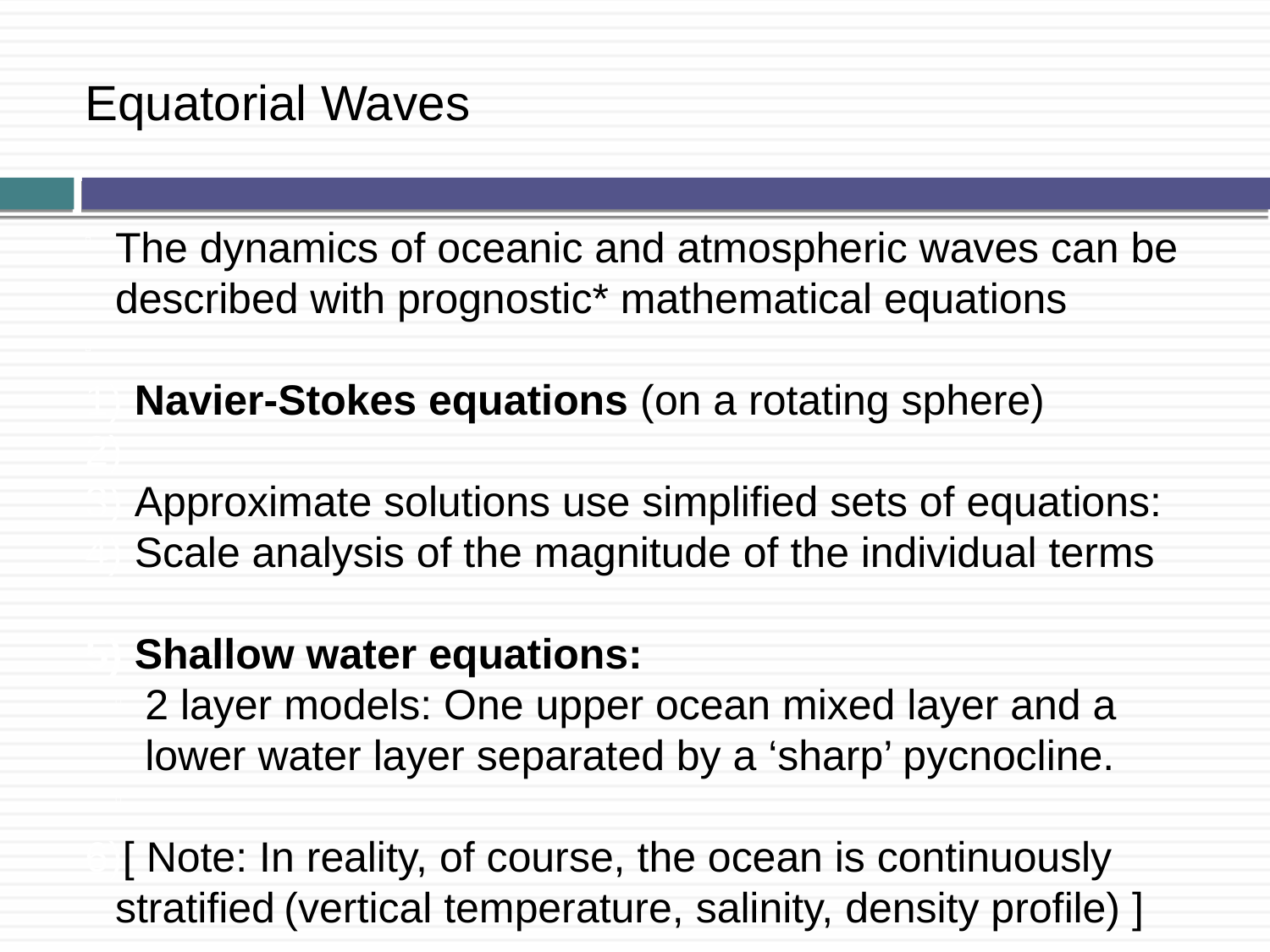

Equatorial Waves
The dynamics of oceanic and atmospheric waves can be described with prognostic* mathematical equations

 Navier-Stokes equations (on a rotating sphere)

 Approximate solutions use simplified sets of equations:
 Scale analysis of the magnitude of the individual terms

 Shallow water equations:
2 layer models: One upper ocean mixed layer and a   lower water layer separated by a ‘sharp’ pycnocline.

[ Note: In reality, of course, the ocean is continuously stratified (vertical temperature, salinity, density profile) ]